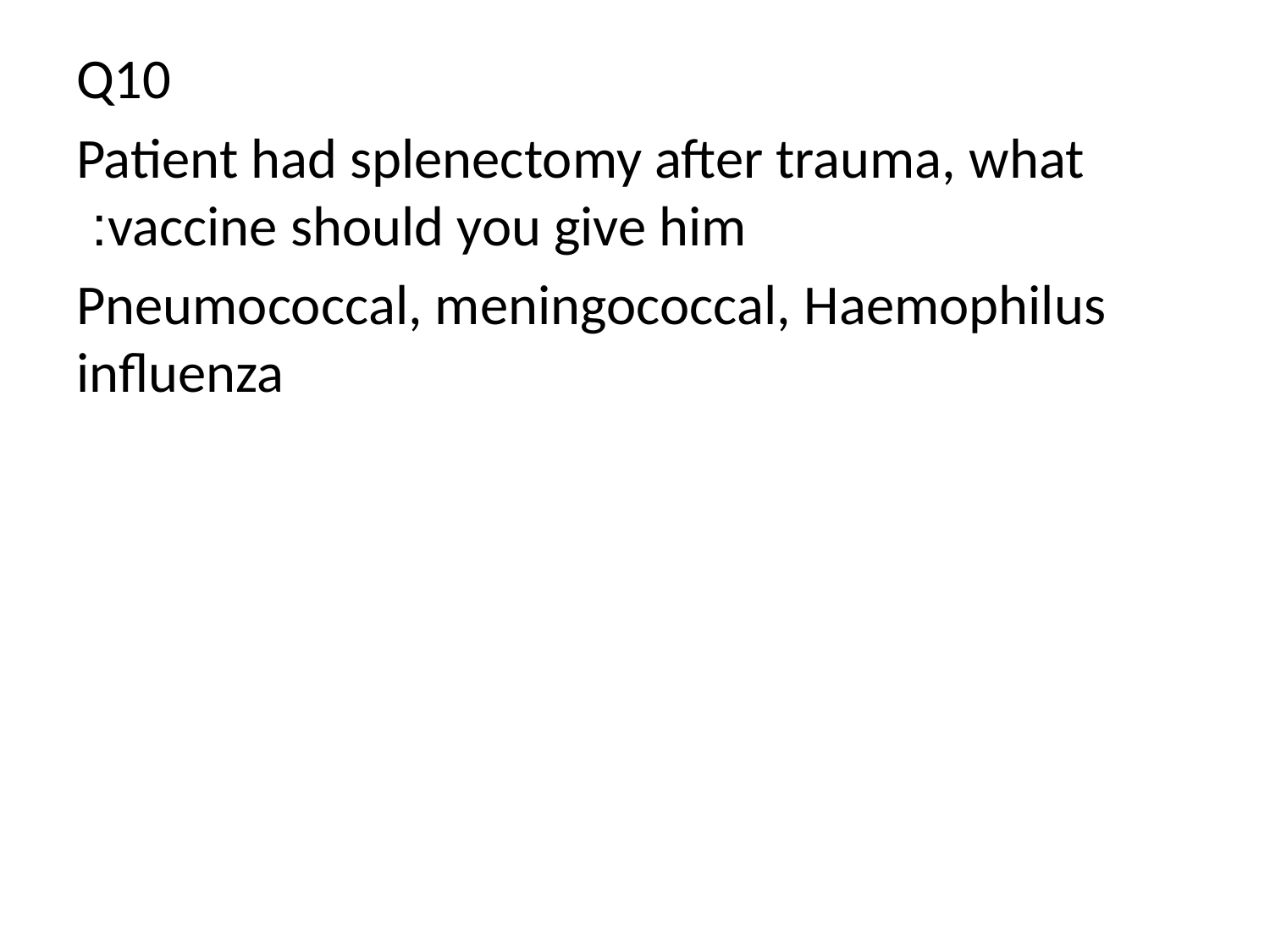

Q10
Patient had splenectomy after trauma, what vaccine should you give him:
Pneumococcal, meningococcal, Haemophilus influenza